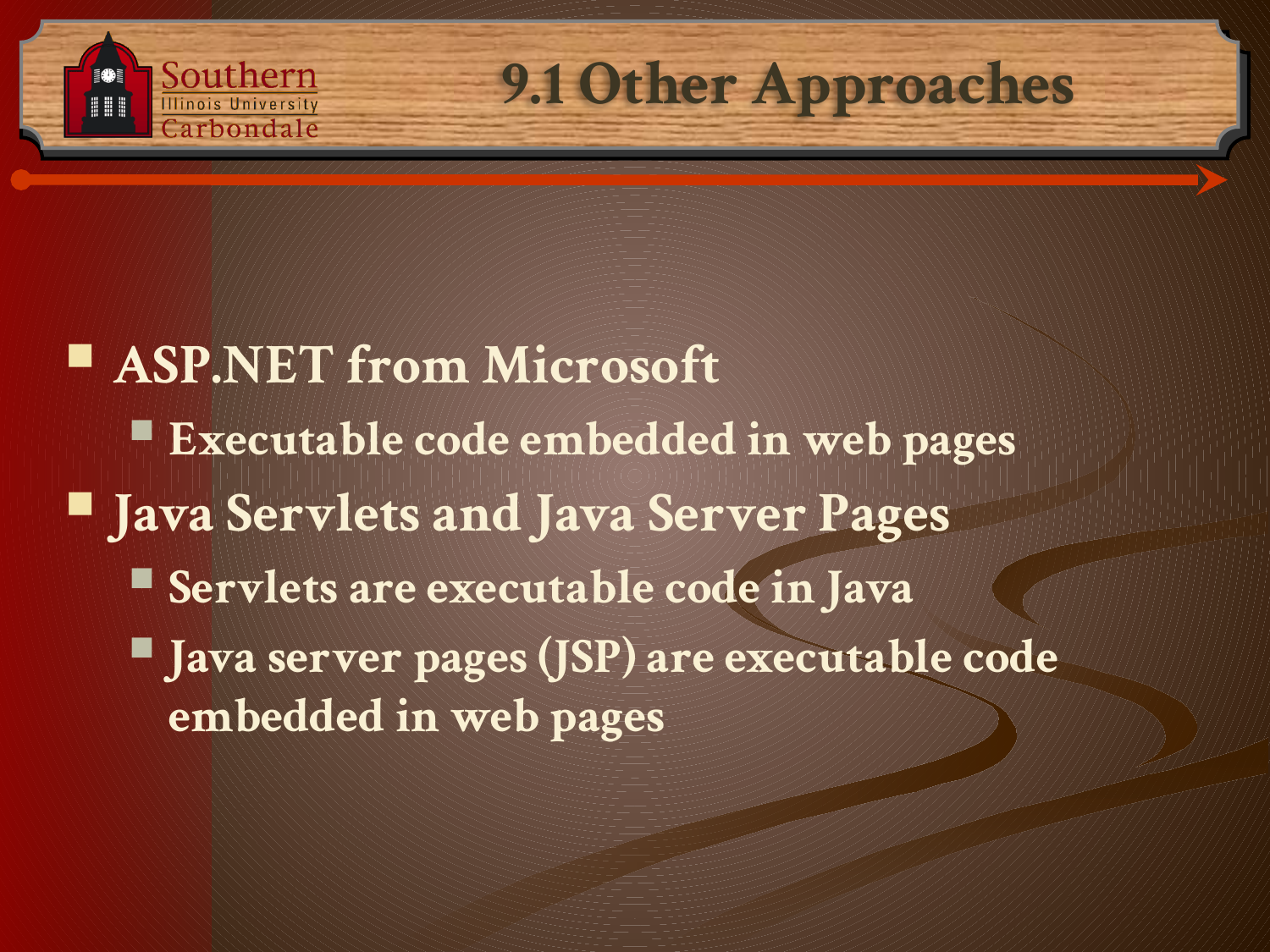

# 9.1 Other Approaches
ASP.NET from Microsoft
Executable code embedded in web pages
Java Servlets and Java Server Pages
Servlets are executable code in Java
Java server pages (JSP) are executable code embedded in web pages